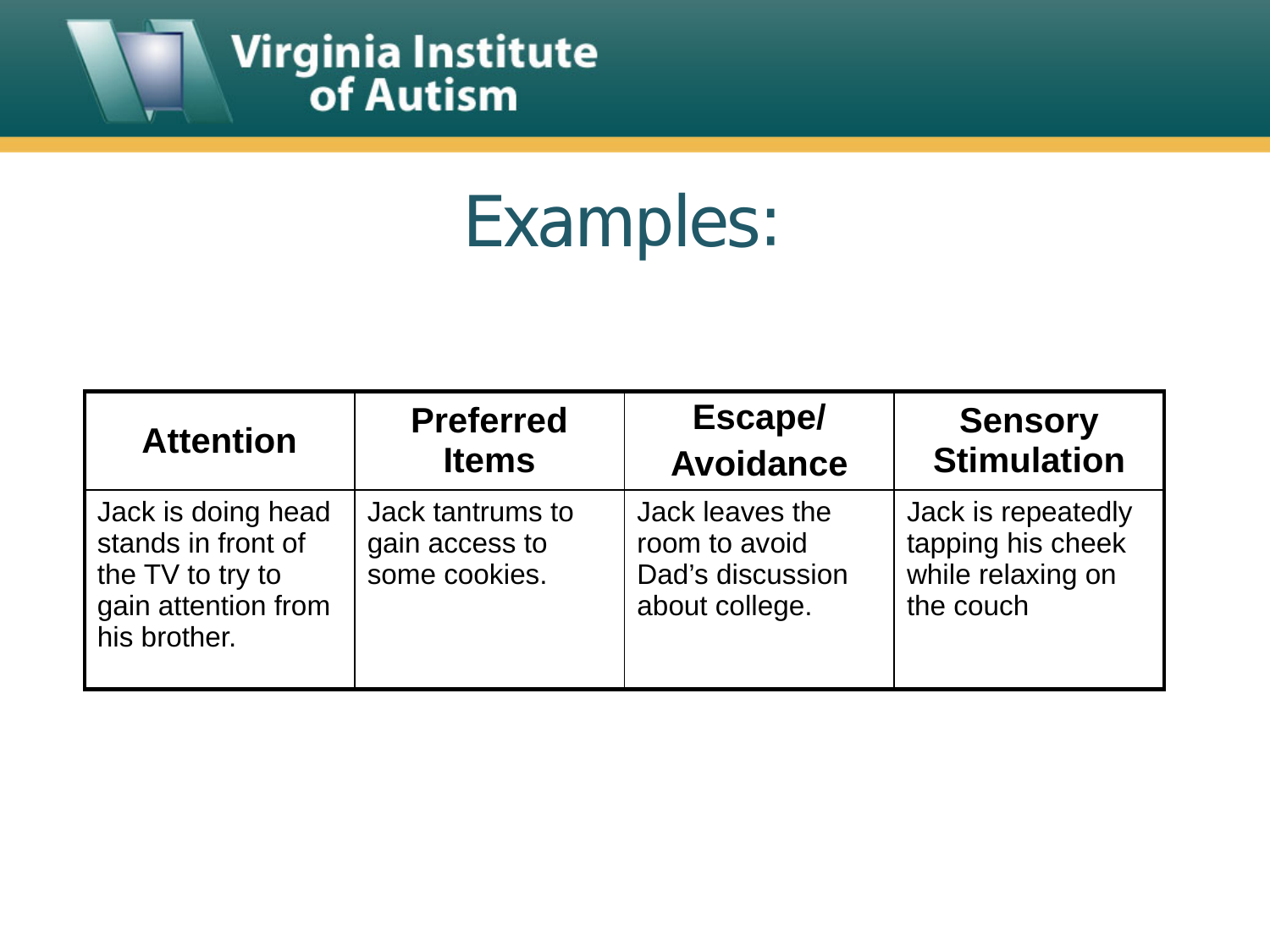

# Examples:
| Attention | Preferred Items | Escape/ Avoidance | Sensory Stimulation |
| --- | --- | --- | --- |
| Jack is doing head stands in front of the TV to try to gain attention from his brother. | Jack tantrums to gain access to some cookies. | Jack leaves the room to avoid Dad’s discussion about college. | Jack is repeatedly tapping his cheek while relaxing on the couch |